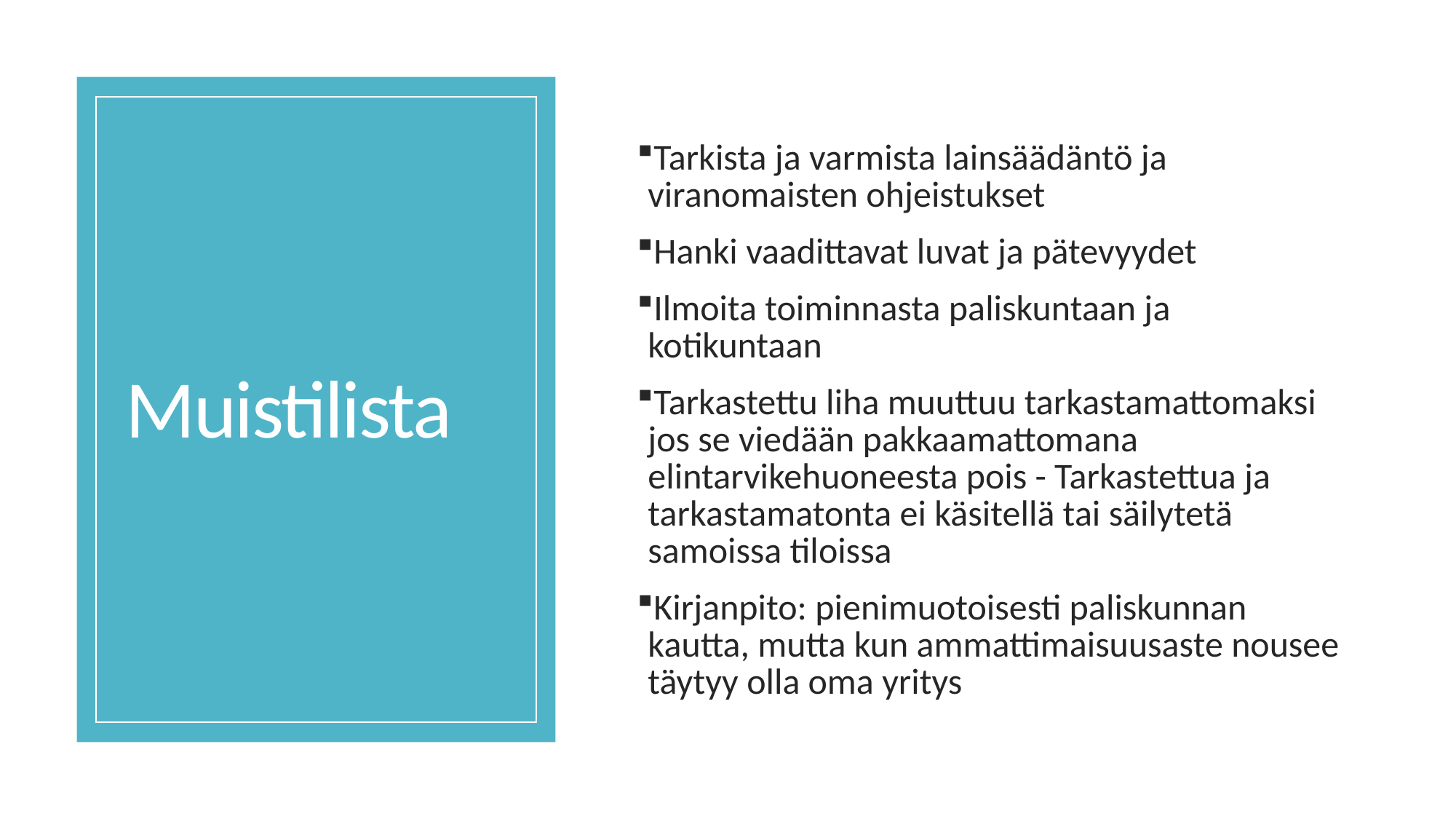

Tarkista ja varmista lainsäädäntö ja viranomaisten ohjeistukset
Hanki vaadittavat luvat ja pätevyydet
Ilmoita toiminnasta paliskuntaan ja kotikuntaan
Tarkastettu liha muuttuu tarkastamattomaksi jos se viedään pakkaamattomana elintarvikehuoneesta pois - Tarkastettua ja tarkastamatonta ei käsitellä tai säilytetä samoissa tiloissa
Kirjanpito: pienimuotoisesti paliskunnan kautta, mutta kun ammattimaisuusaste nousee täytyy olla oma yritys

# Muistilista